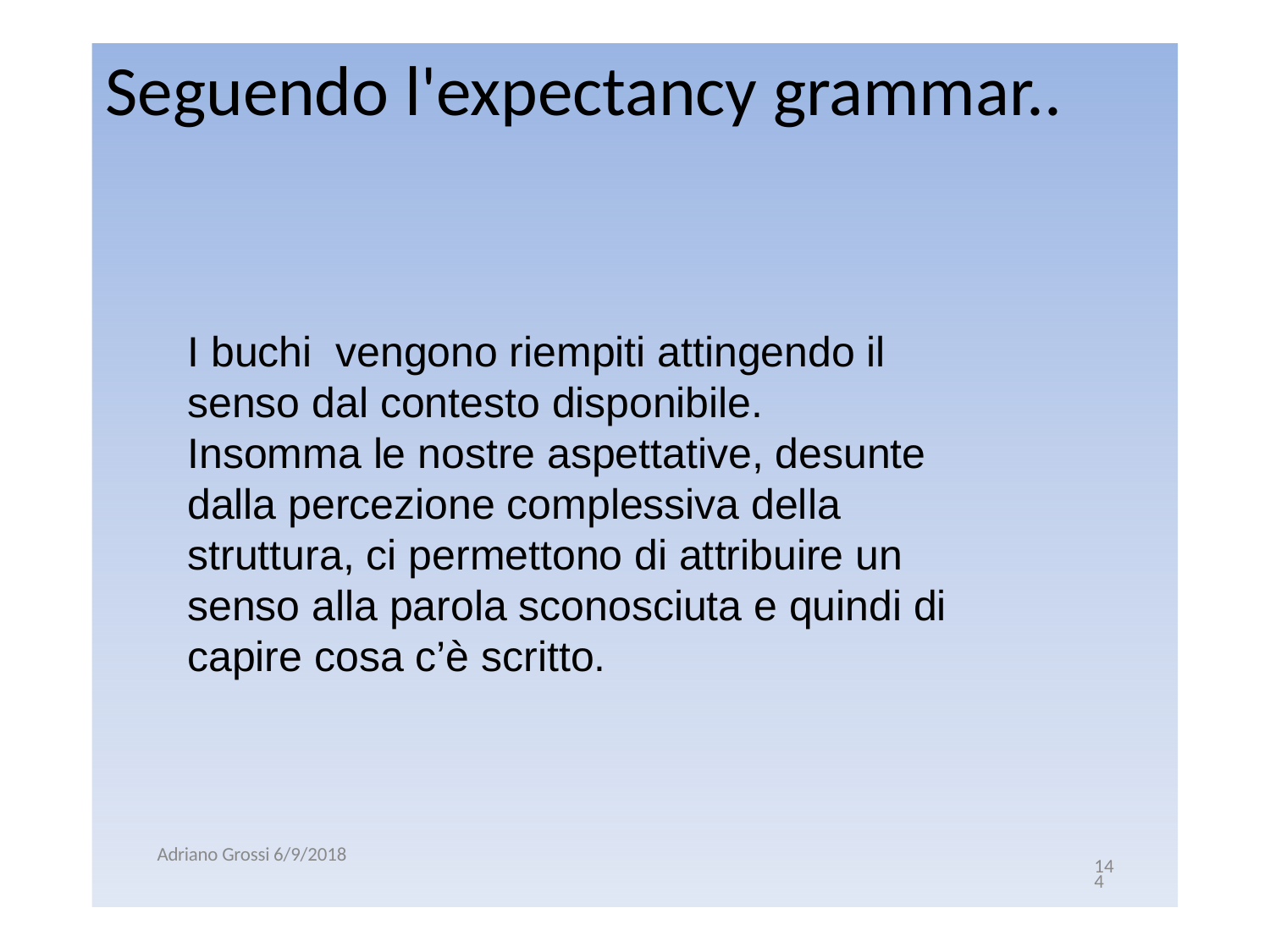

# Seguendo l'expectancy grammar..
I buchi  vengono riempiti attingendo il senso dal contesto disponibile.
Insomma le nostre aspettative, desunte dalla percezione complessiva della struttura, ci permettono di attribuire un senso alla parola sconosciuta e quindi di capire cosa c’è scritto.

Adriano Grossi 6/9/2018
144